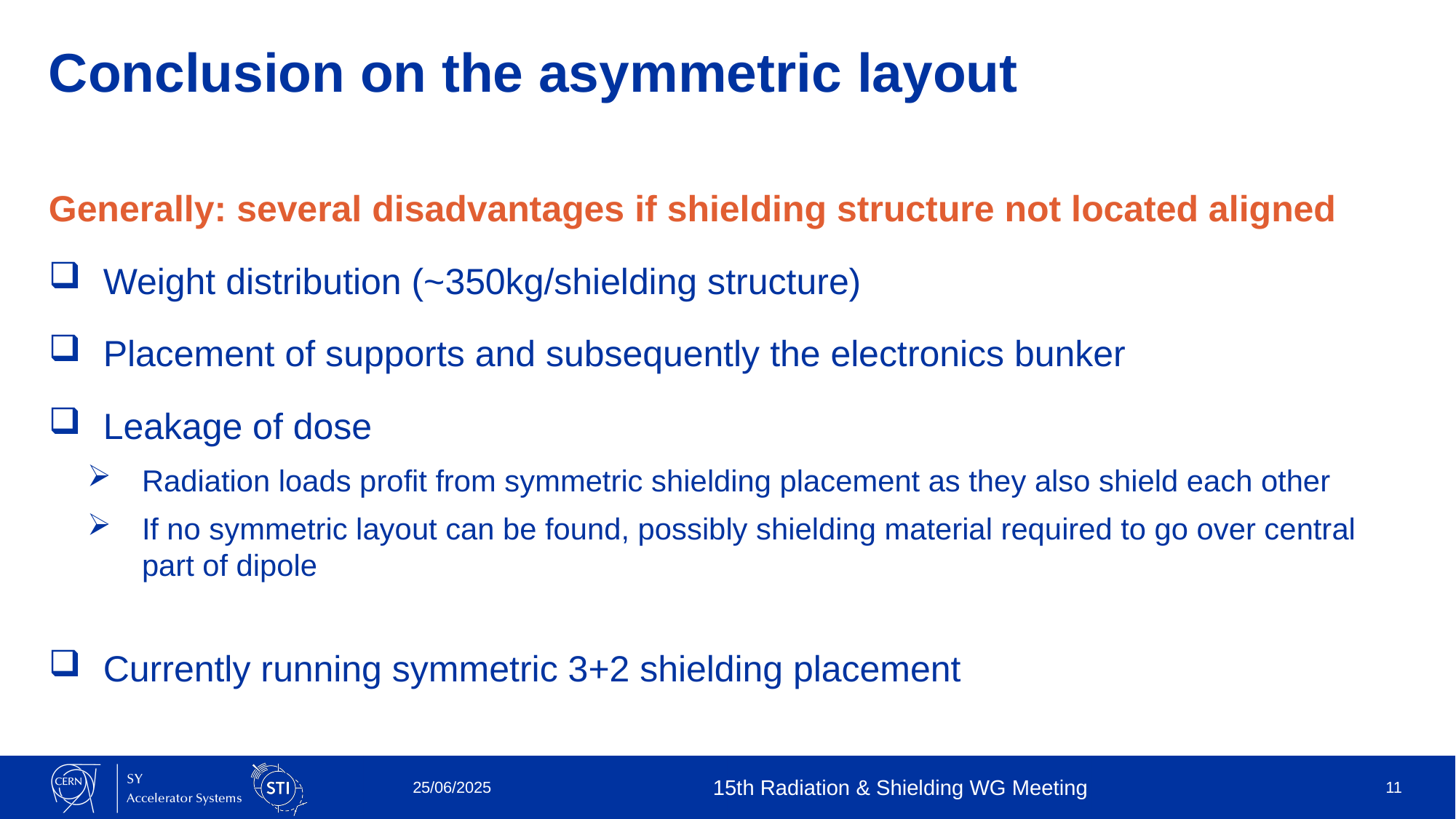

# Conclusion on the asymmetric layout
Generally: several disadvantages if shielding structure not located aligned
Weight distribution (~350kg/shielding structure)
Placement of supports and subsequently the electronics bunker
Leakage of dose
Radiation loads profit from symmetric shielding placement as they also shield each other
If no symmetric layout can be found, possibly shielding material required to go over central part of dipole
Currently running symmetric 3+2 shielding placement
25/06/2025
15th Radiation & Shielding WG Meeting
11